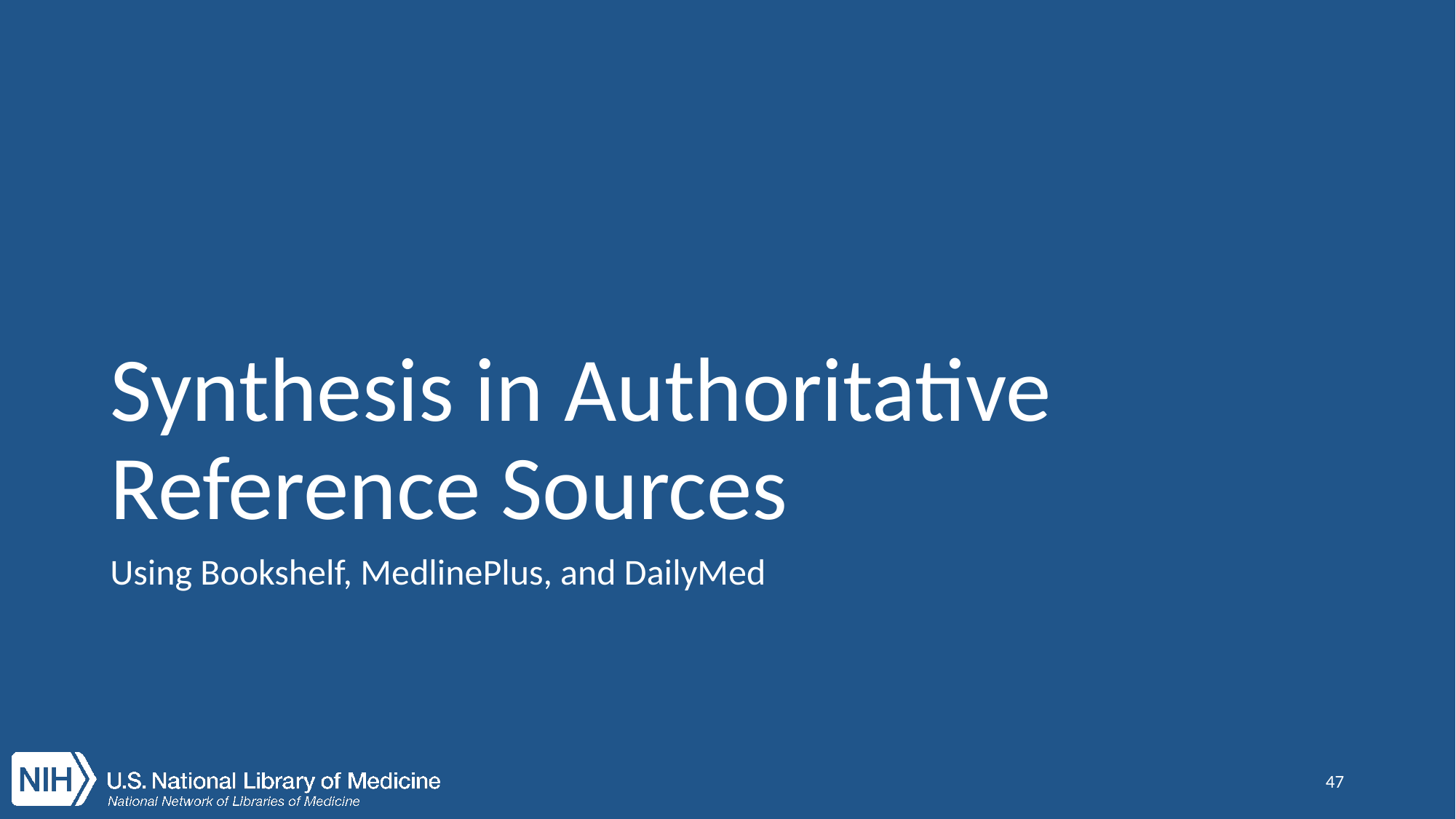

# Synthesis in Authoritative Reference Sources
Using Bookshelf, MedlinePlus, and DailyMed
47